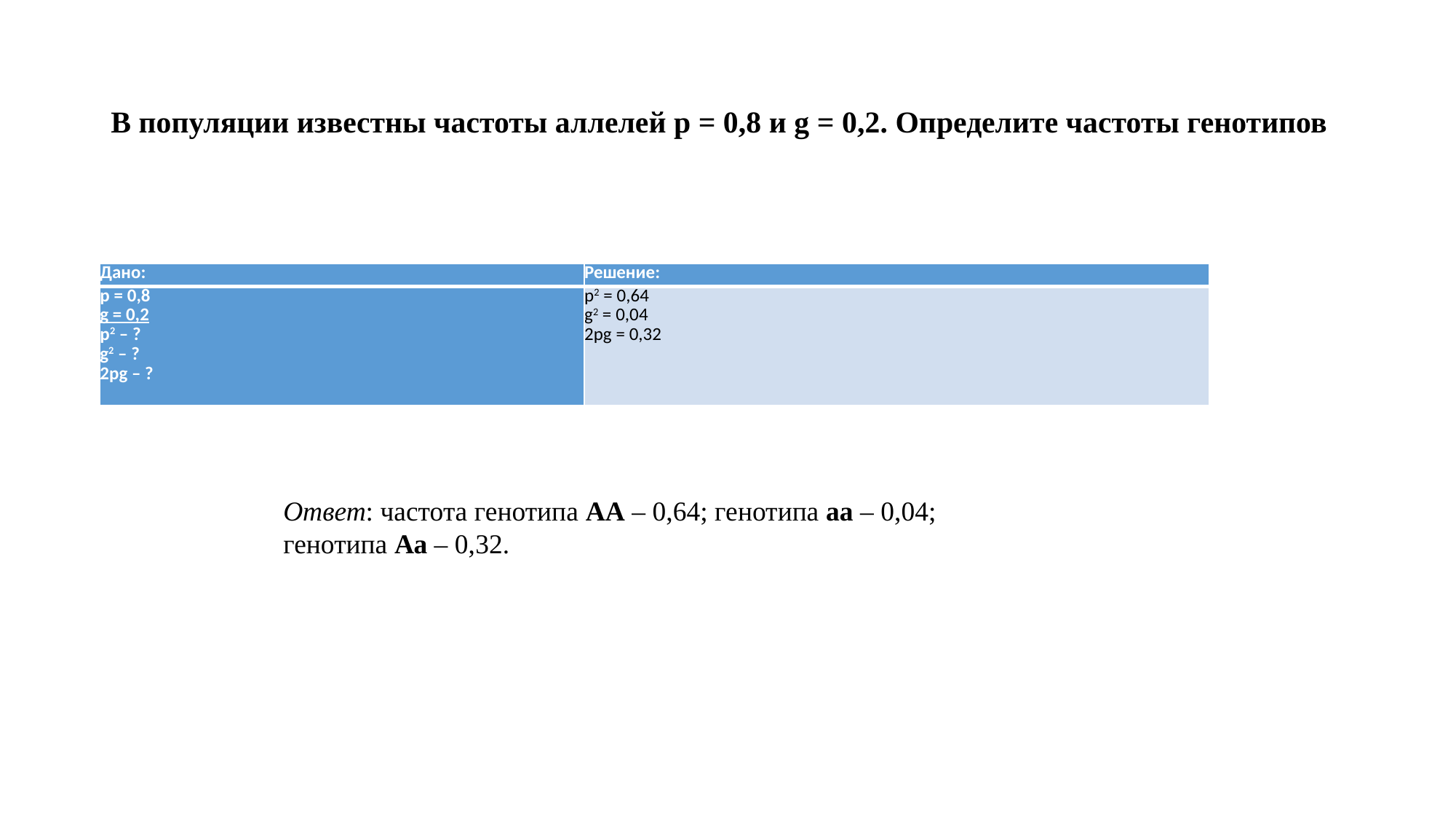

# В популяции известны частоты аллелей p = 0,8 и g = 0,2. Определите частоты генотипов
| Дано: | Решение: |
| --- | --- |
| p = 0,8 g = 0,2 p2 – ? g2 – ? 2pg – ? | p2 = 0,64  g2 = 0,04  2pg = 0,32 |
Ответ: частота генотипа АА – 0,64; генотипа аа – 0,04; генотипа Аа – 0,32.